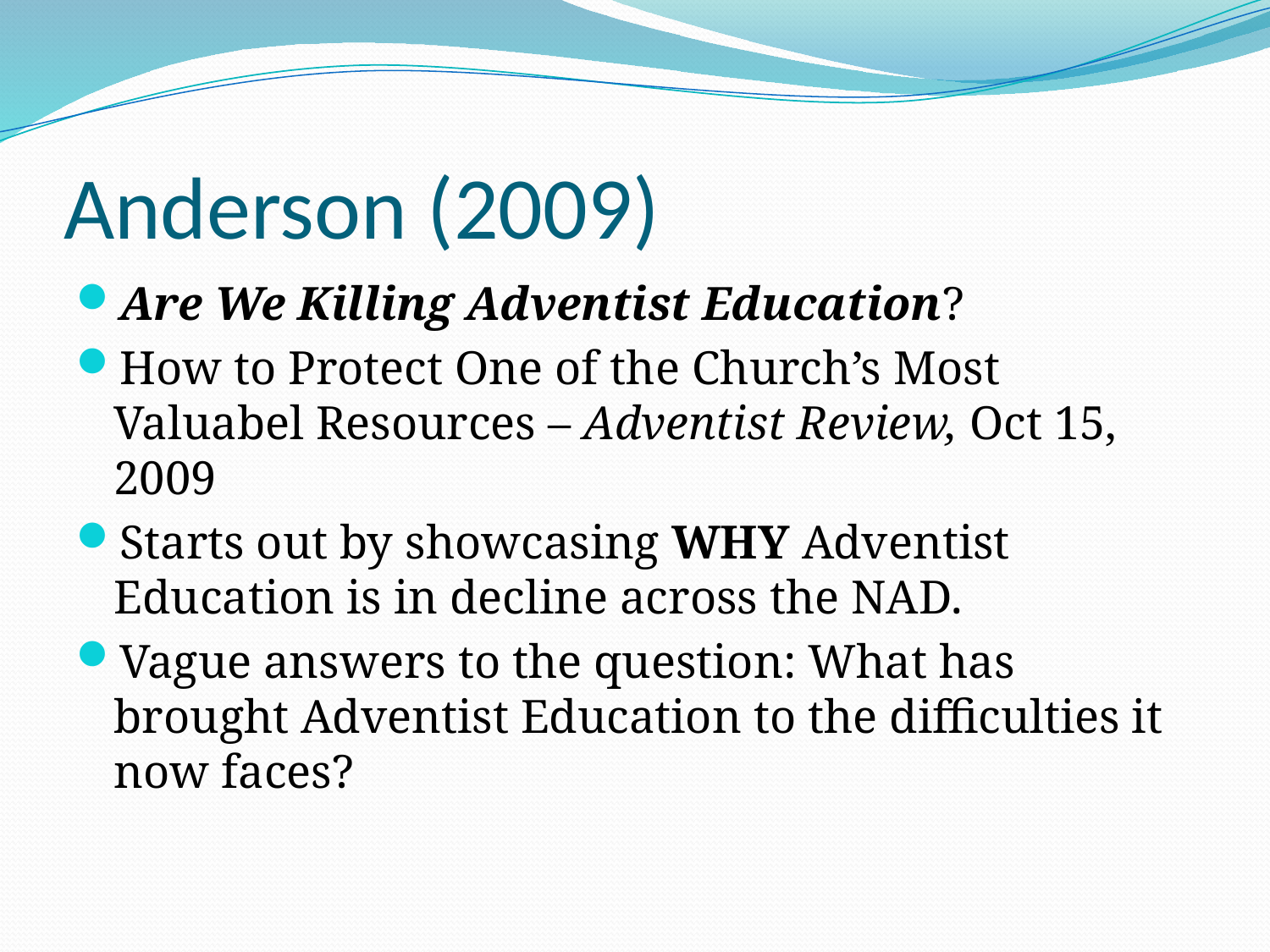

# Anderson (2009)
Are We Killing Adventist Education?
How to Protect One of the Church’s Most Valuabel Resources – Adventist Review, Oct 15, 2009
Starts out by showcasing WHY Adventist Education is in decline across the NAD.
Vague answers to the question: What has brought Adventist Education to the difficulties it now faces?